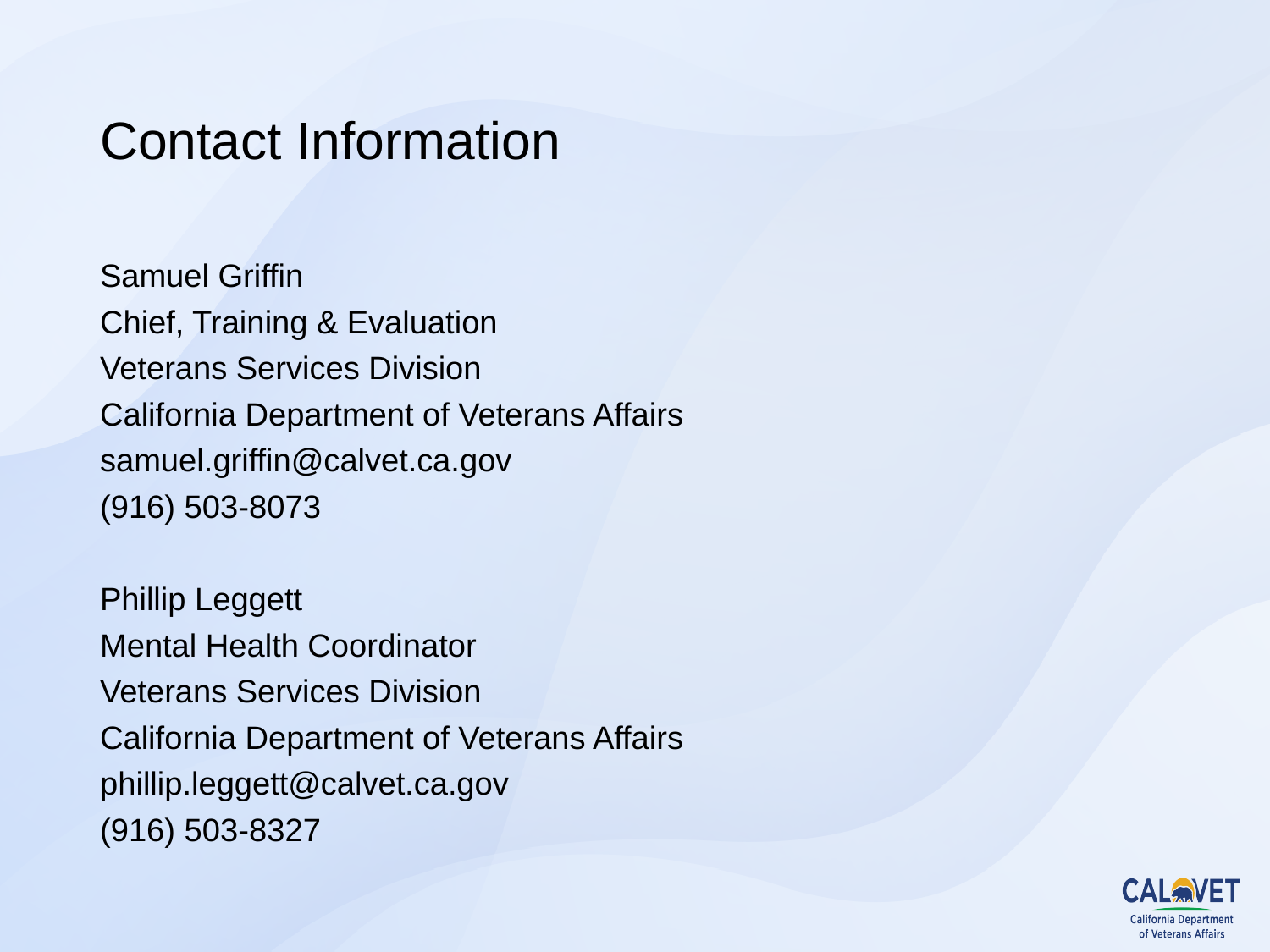

# Contact Information
Samuel Griffin
Chief, Training & Evaluation
Veterans Services Division
California Department of Veterans Affairs
samuel.griffin@calvet.ca.gov
(916) 503-8073

Phillip Leggett
Mental Health Coordinator
Veterans Services Division
California Department of Veterans Affairs
phillip.leggett@calvet.ca.gov
(916) 503-8327